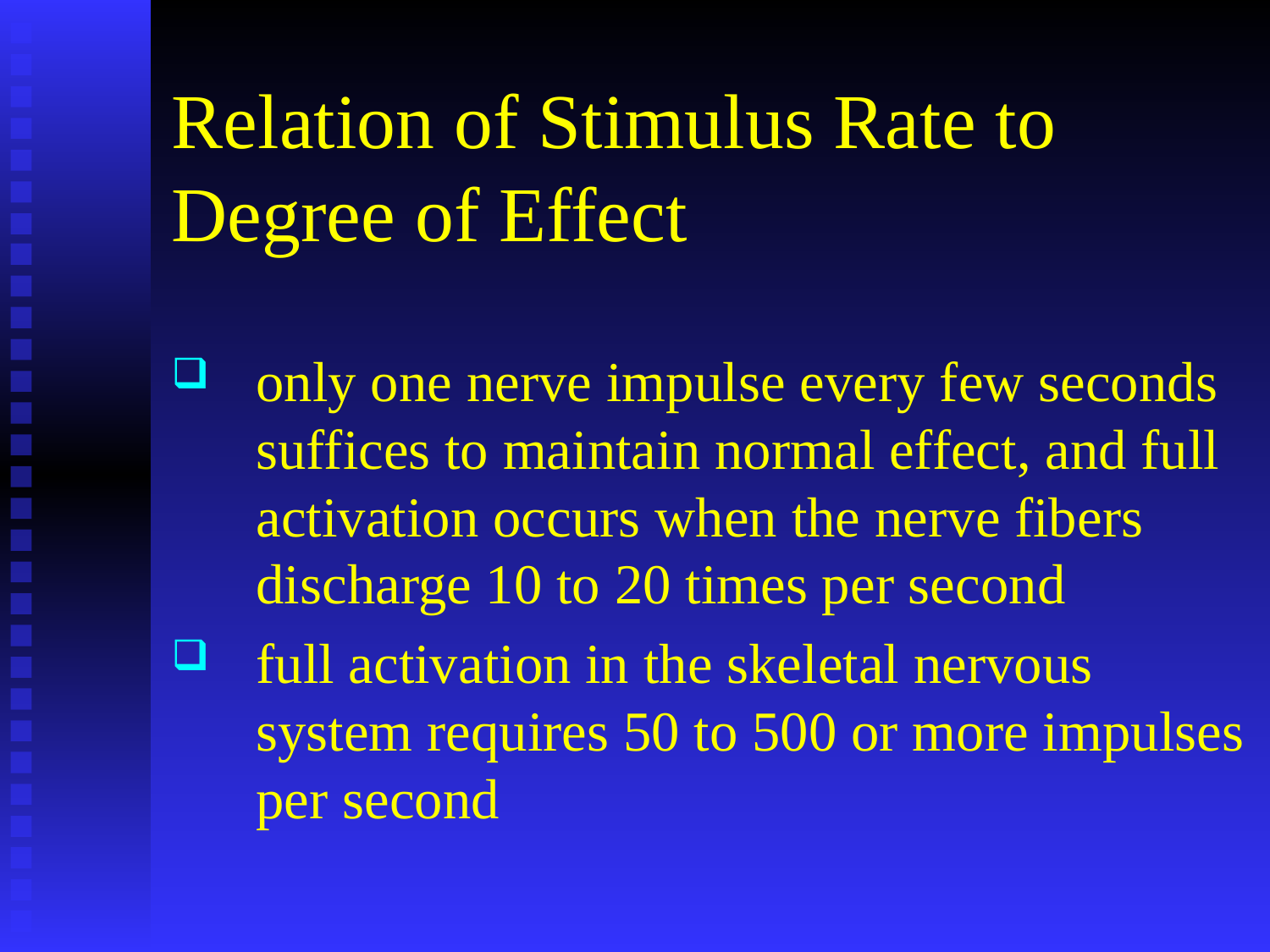

# Relation of Stimulus Rate to Degree of Effect
only one nerve impulse every few seconds suffices to maintain normal effect, and full activation occurs when the nerve fibers discharge 10 to 20 times per second
full activation in the skeletal nervous system requires 50 to 500 or more impulses per second